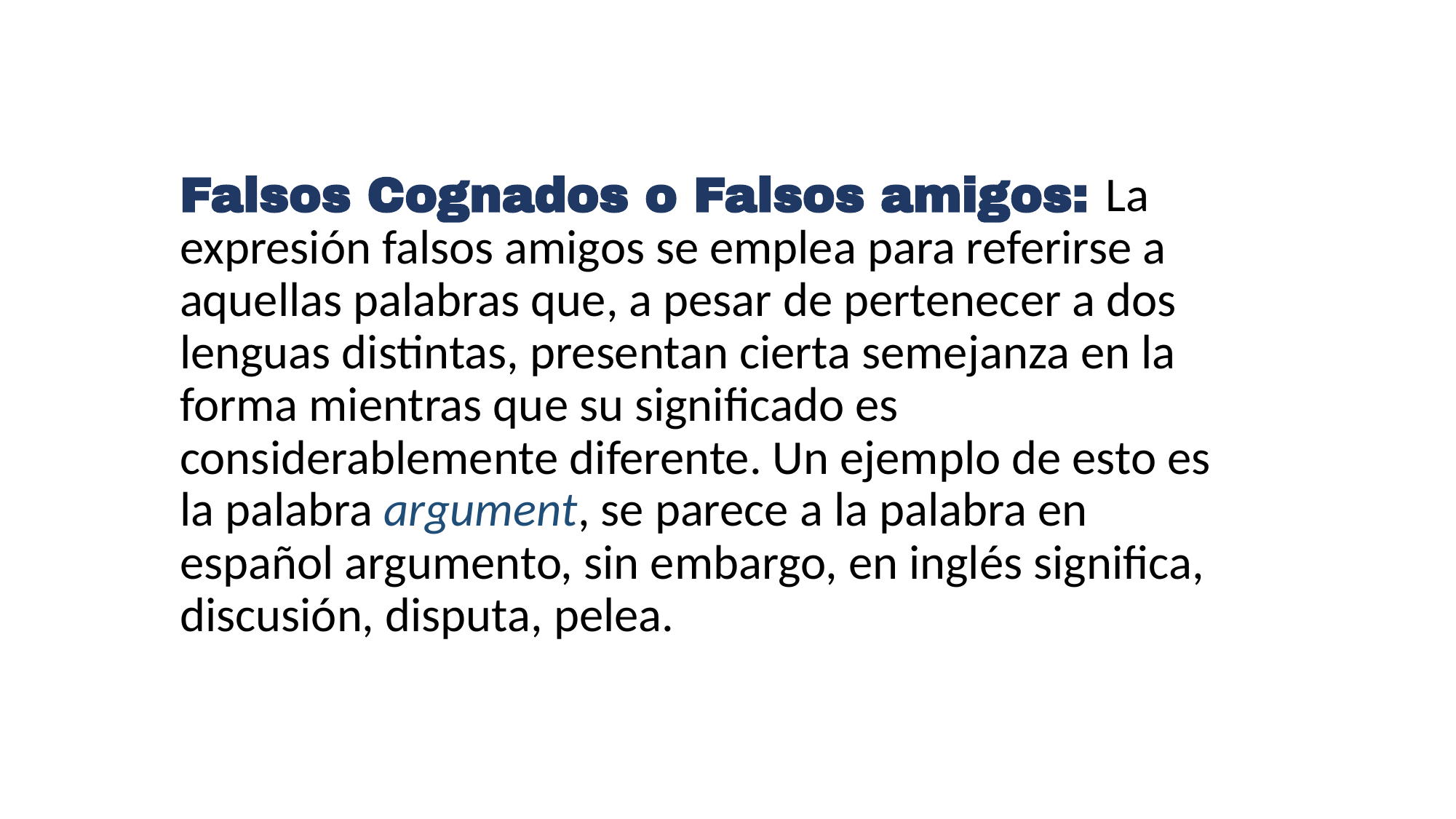

#
Falsos Cognados o Falsos amigos: La expresión falsos amigos se emplea para referirse a aquellas palabras que, a pesar de pertenecer a dos lenguas distintas, presentan cierta semejanza en la forma mientras que su significado es considerablemente diferente. Un ejemplo de esto es la palabra argument, se parece a la palabra en español argumento, sin embargo, en inglés significa, discusión, disputa, pelea.